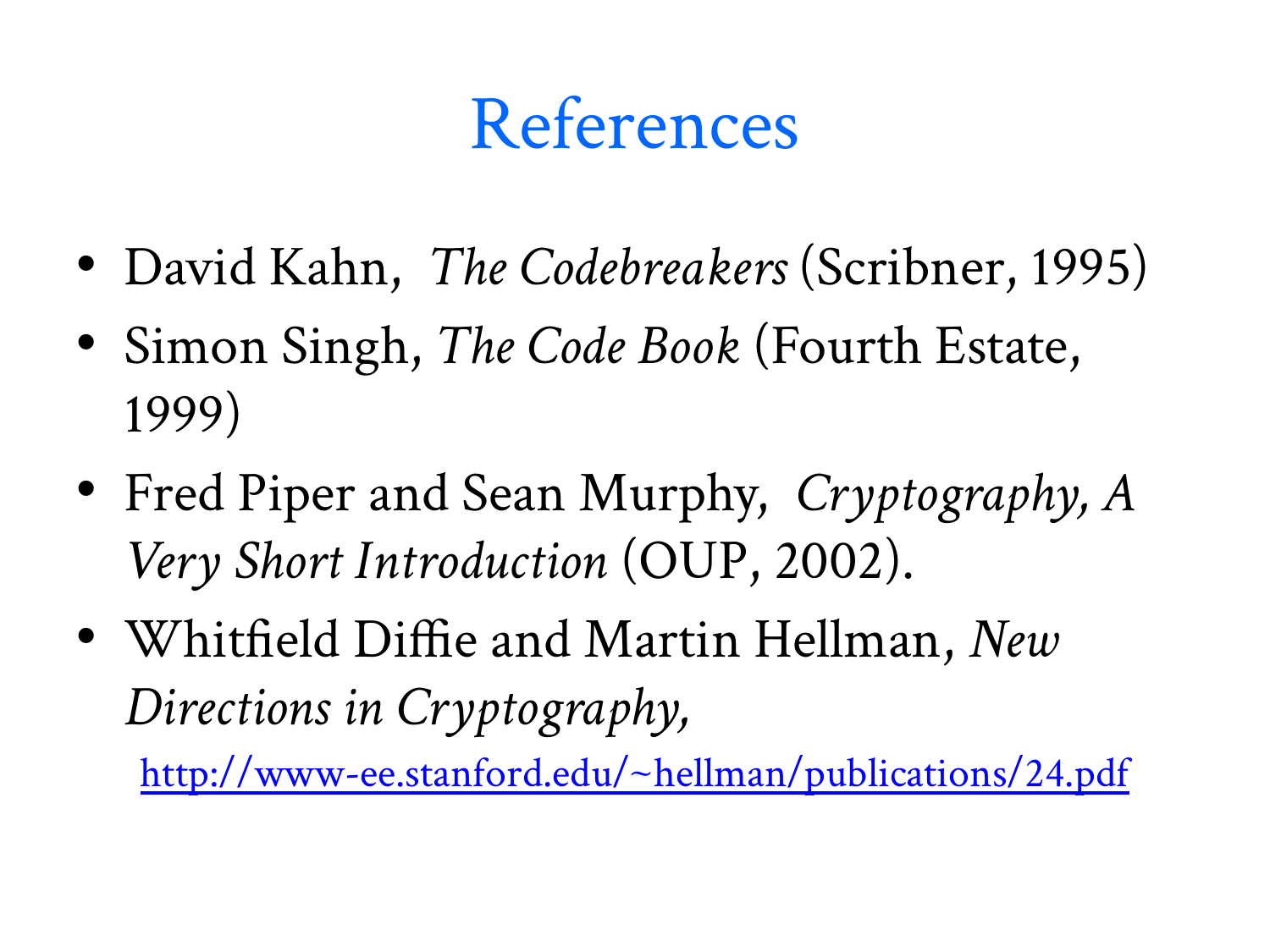

# References
David Kahn,  The Codebreakers (Scribner, 1995)
Simon Singh, The Code Book (Fourth Estate, 1999)
Fred Piper and Sean Murphy,  Cryptography, A Very Short Introduction (OUP, 2002).
Whitfield Diffie and Martin Hellman, New Directions in Cryptography,
http://www-ee.stanford.edu/~hellman/publications/24.pdf